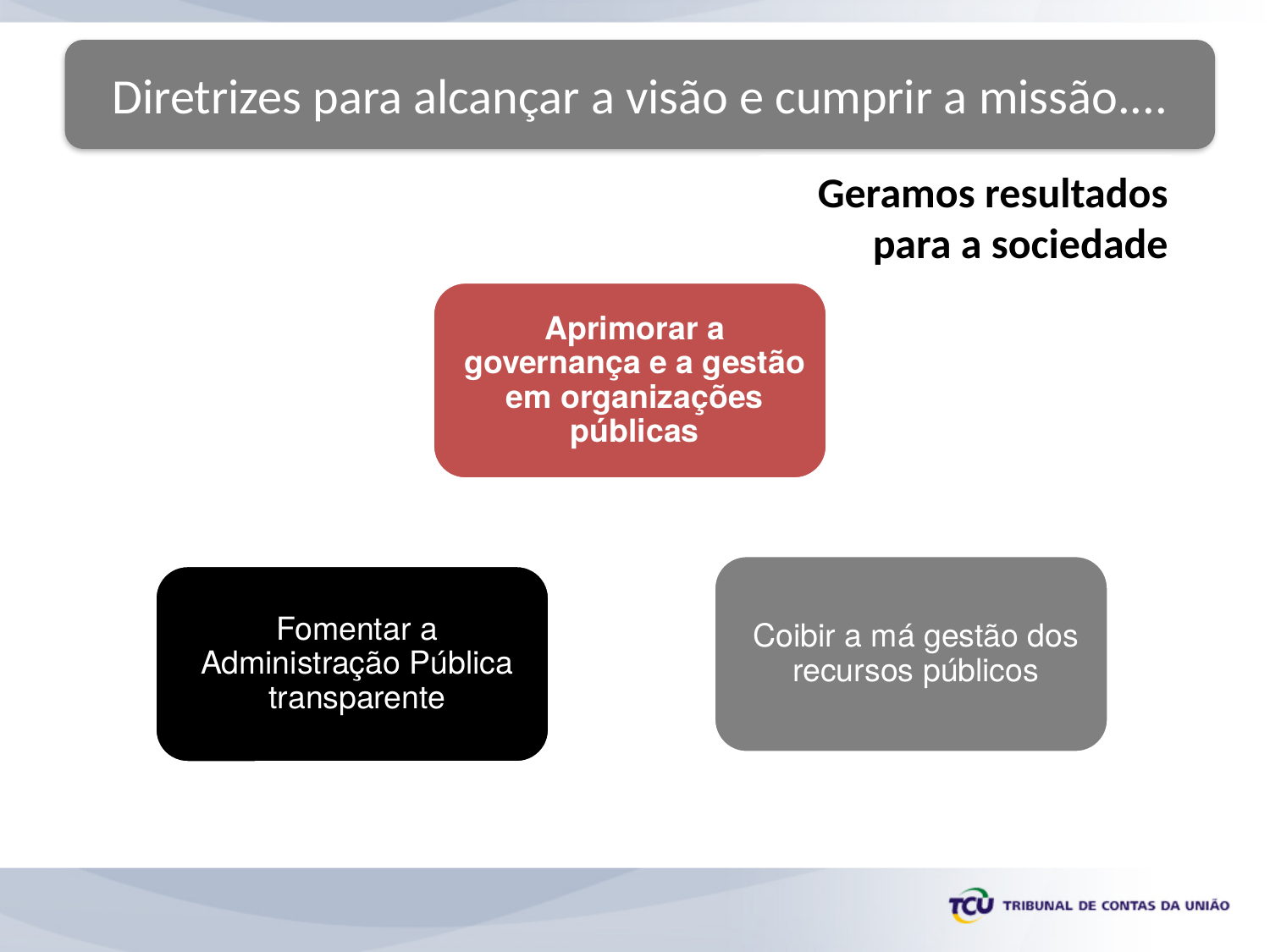

Diretrizes para alcançar a visão e cumprir a missão....
Geramos resultados para a sociedade
Aprimorar a governança e a gestão em organizações públicas
Coibir a má gestão dos recursos públicos
Fomentar a Administração Pública transparente